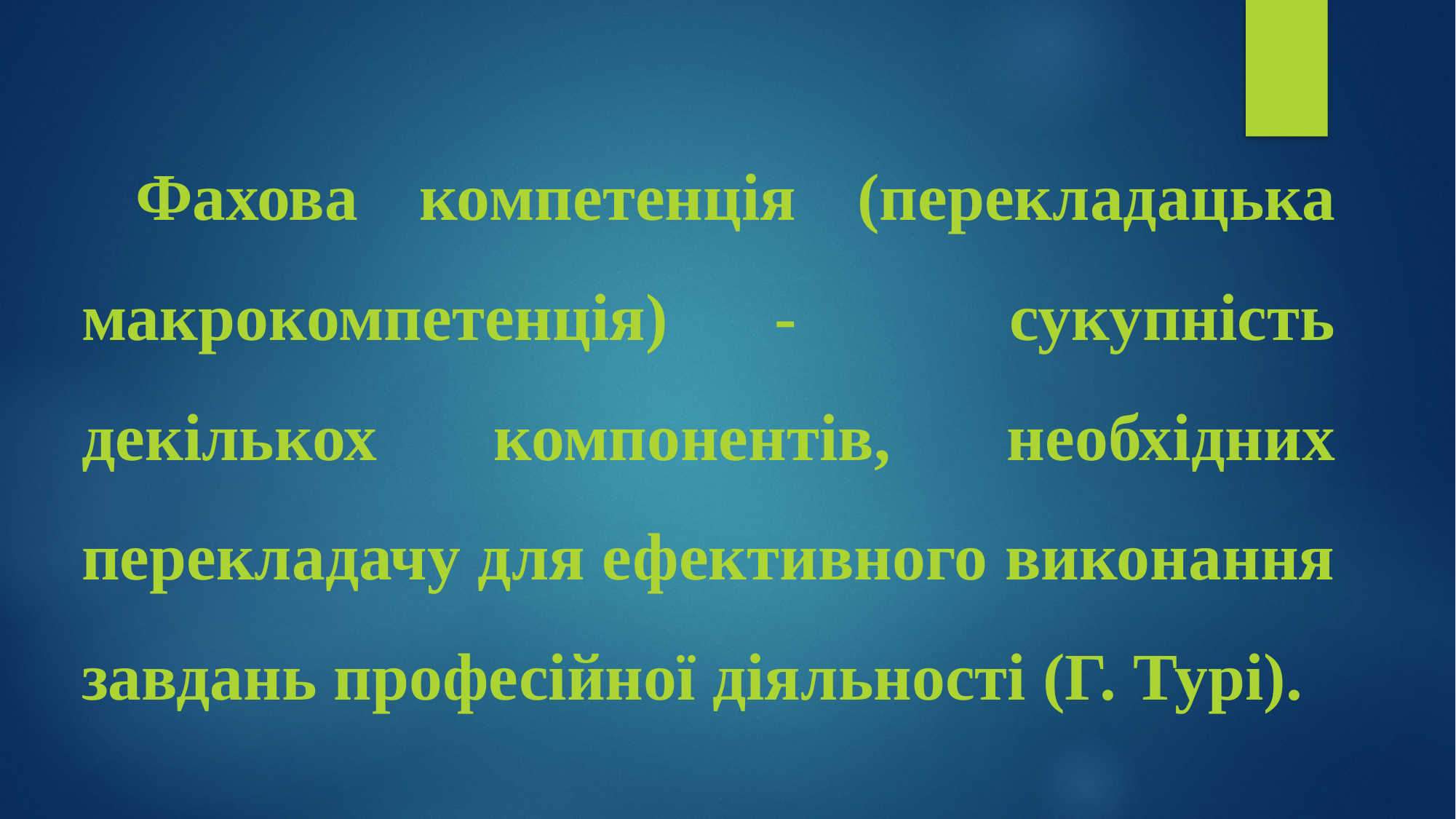

Фахова компетенція (перекладацька макрокомпетенція) -  сукупність декількох компонентів, необхідних перекладачу для ефективного виконання завдань професійної діяльності (Г. Турі).